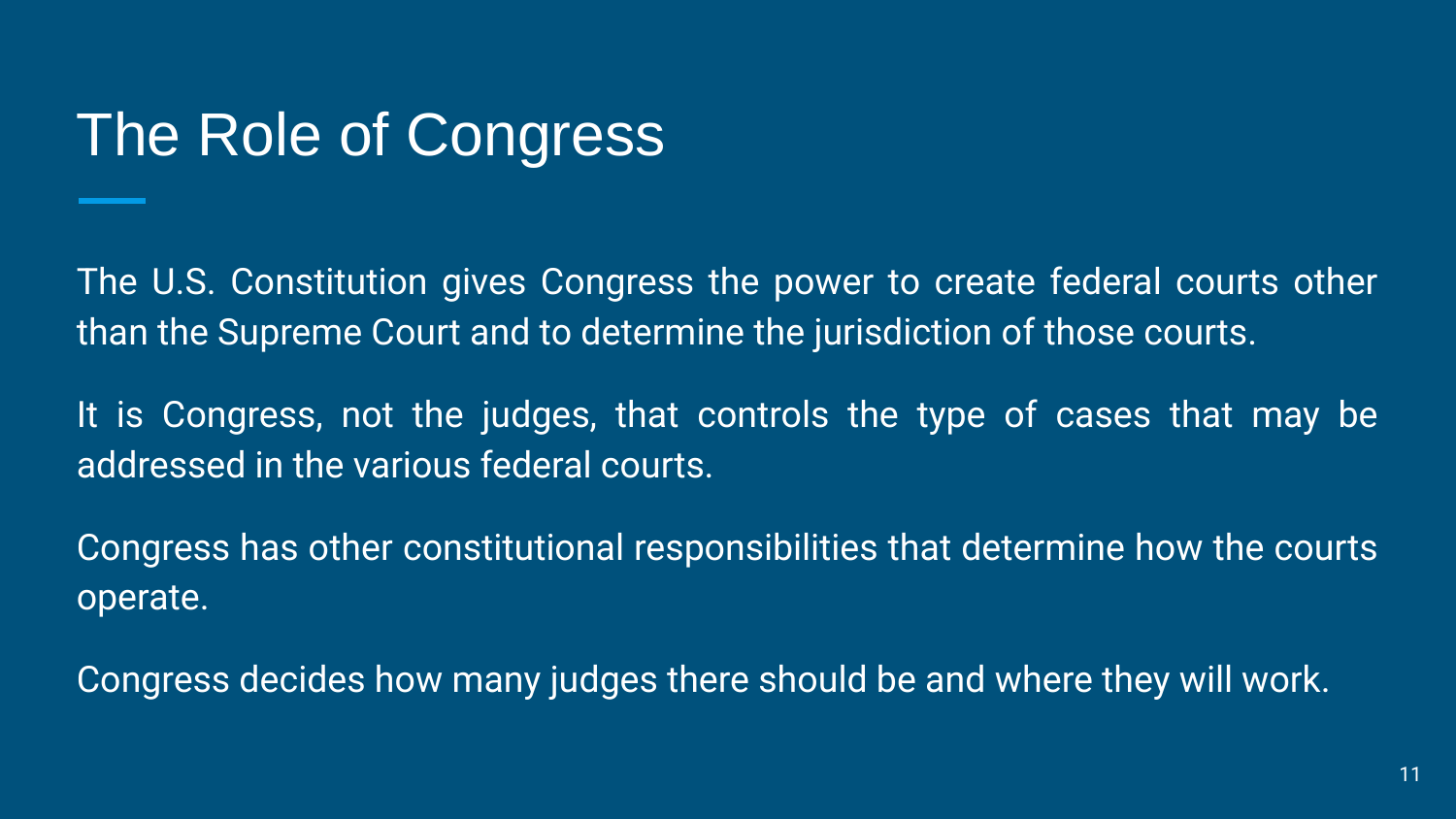

# The Role of Congress
The U.S. Constitution gives Congress the power to create federal courts other than the Supreme Court and to determine the jurisdiction of those courts.
It is Congress, not the judges, that controls the type of cases that may be addressed in the various federal courts.
Congress has other constitutional responsibilities that determine how the courts operate.
Congress decides how many judges there should be and where they will work.
11